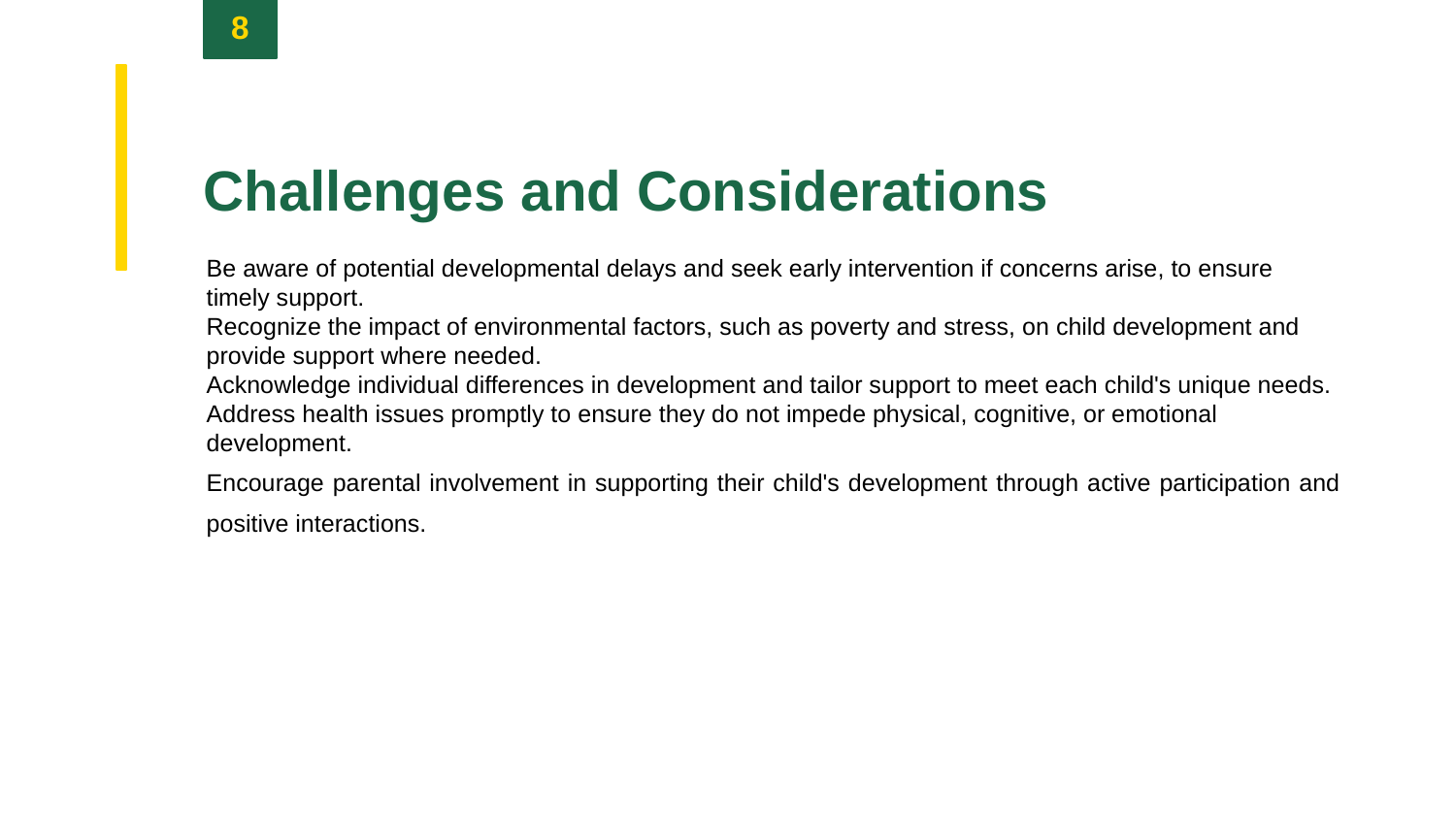

8

Challenges and Considerations
Be aware of potential developmental delays and seek early intervention if concerns arise, to ensure timely support.
Recognize the impact of environmental factors, such as poverty and stress, on child development and provide support where needed.
Acknowledge individual differences in development and tailor support to meet each child's unique needs.
Address health issues promptly to ensure they do not impede physical, cognitive, or emotional development.
Encourage parental involvement in supporting their child's development through active participation and positive interactions.